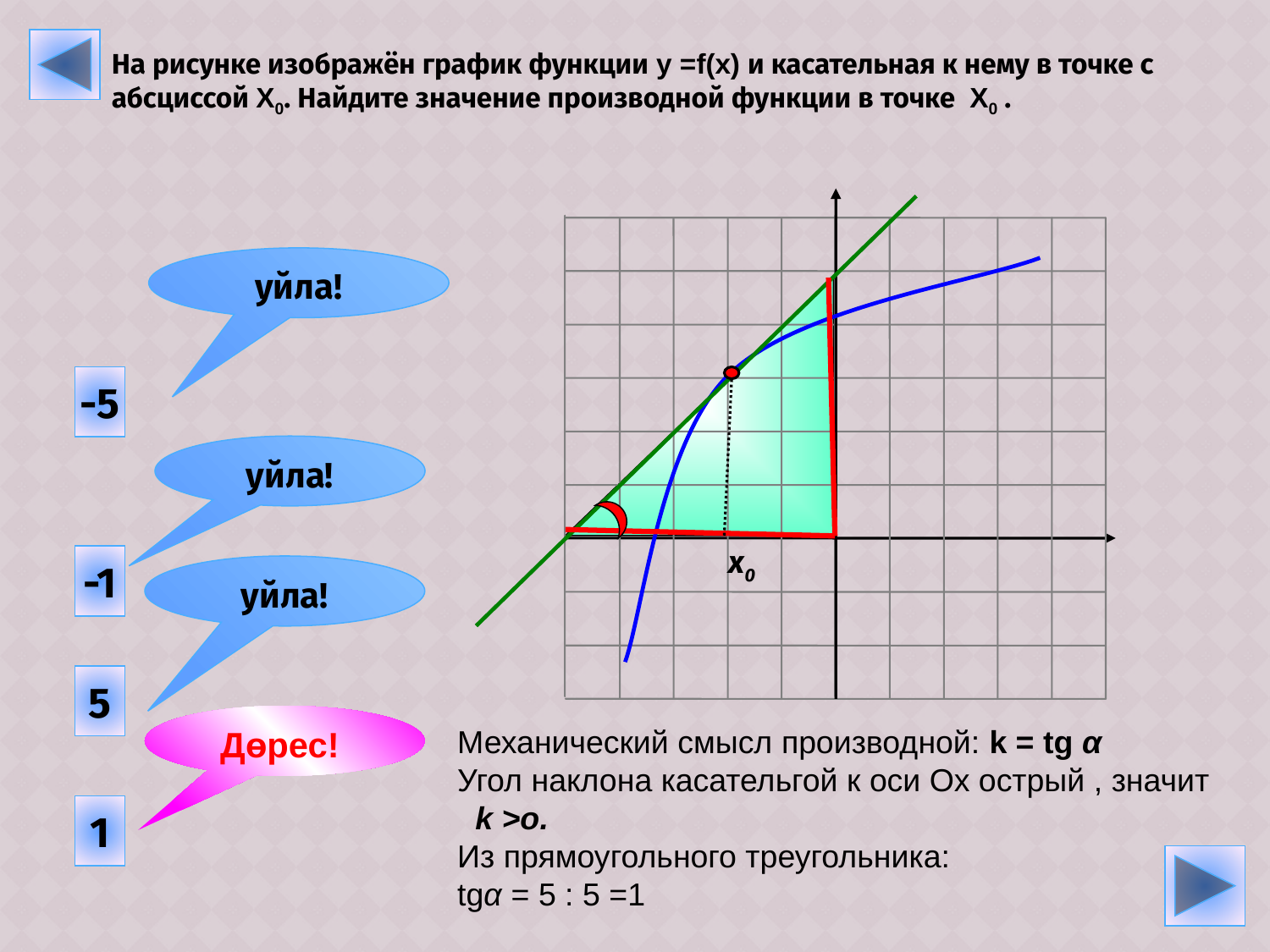

На рисунке изображён график функции у =f(x) и касательная к нему в точке с абсциссой Х0. Найдите значение производной функции в точке  Х0 .

уйла!

-5

уйла!

   х0

-1
уйла!
5
Дөрес!
Механический смысл производной: k = tg α
Угол наклона касательгой к оси Ох острый , значит    k >o.
Из прямоугольного треугольника:
tgα = 5 : 5 =1
1